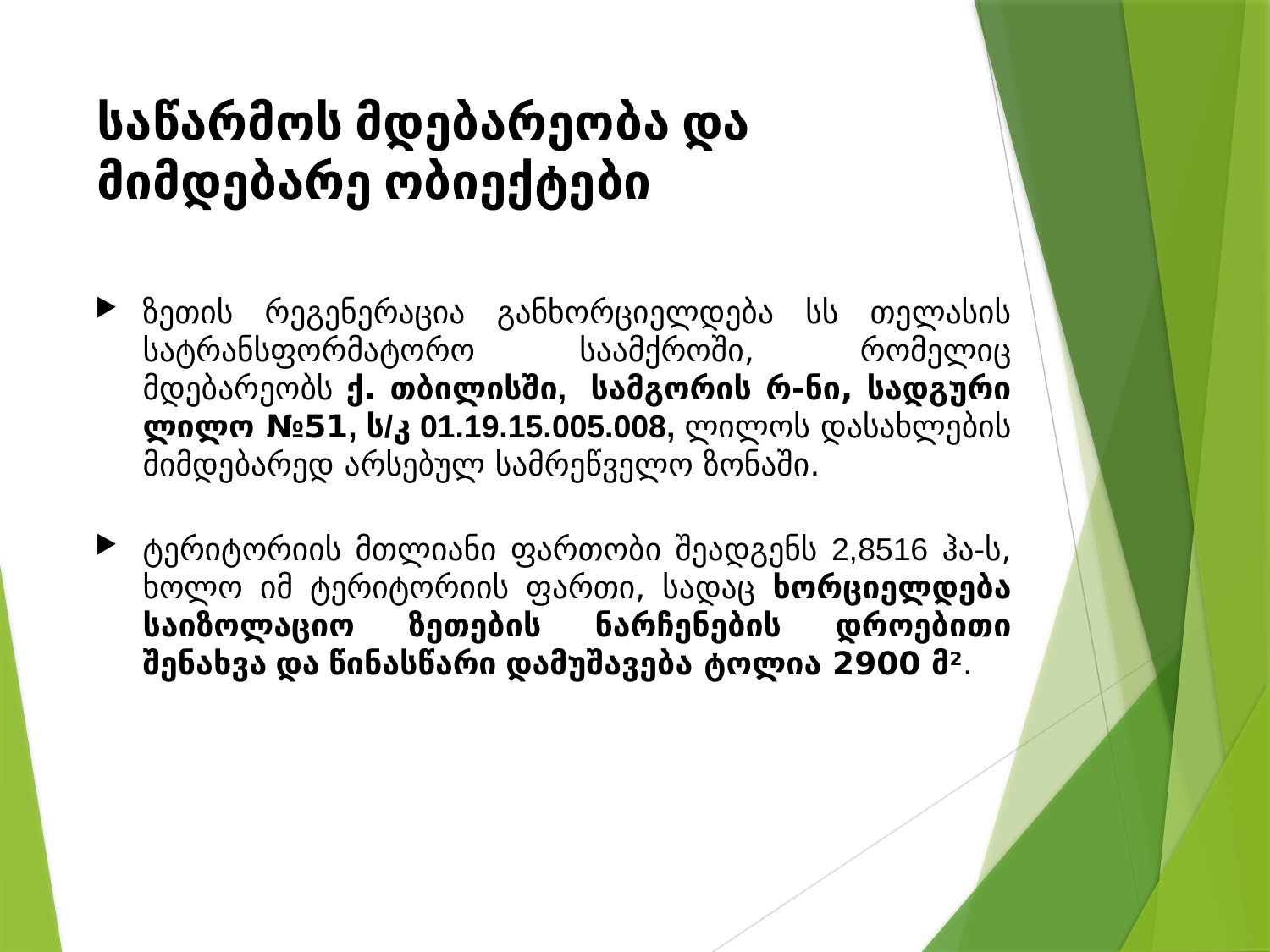

# საწარმოს მდებარეობა და მიმდებარე ობიექტები
ზეთის რეგენერაცია განხორციელდება სს თელასის სატრანსფორმატორო საამქროში, რომელიც მდებარეობს ქ. თბილისში,  სამგორის რ-ნი, სადგური ლილო №51, ს/კ 01.19.15.005.008, ლილოს დასახლების მიმდებარედ არსებულ სამრეწველო ზონაში.

ტერიტორიის მთლიანი ფართობი შეადგენს 2,8516 ჰა-ს, ხოლო იმ ტერიტორიის ფართი, სადაც ხორციელდება საიზოლაციო ზეთების ნარჩენების დროებითი შენახვა და წინასწარი დამუშავება ტოლია 2900 მ2.